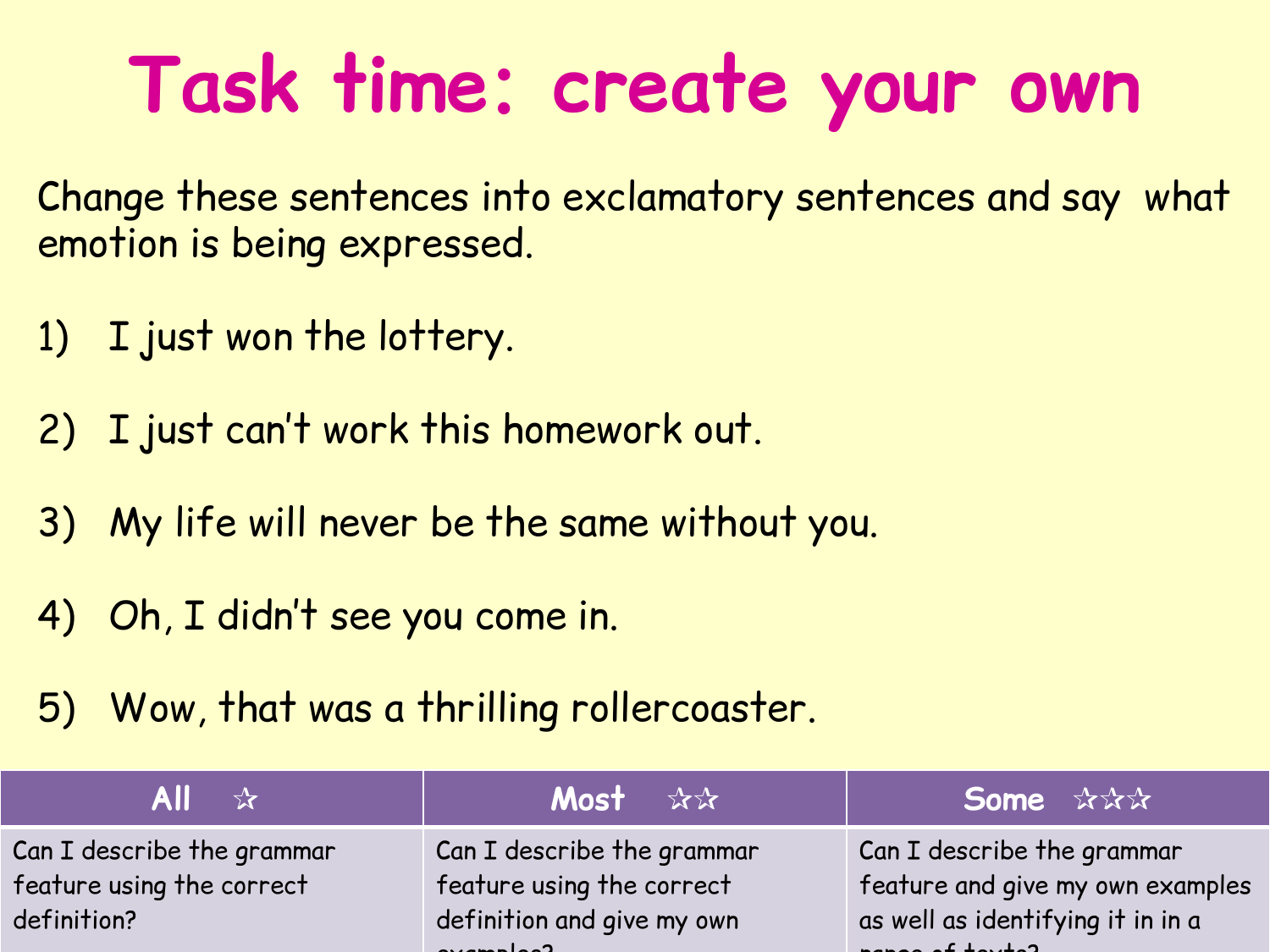

# Task time: create your own
Change these sentences into exclamatory sentences and say  what emotion is being expressed.

I just won the lottery.

I just can’t work this homework out.

My life will never be the same without you.

Oh, I didn’t see you come in.

Wow, that was a thrilling rollercoaster.

| All ✰ | Most ✰✰ | Some ✰✰✰ |
| --- | --- | --- |
| Can I describe the grammar feature using the correct definition? | Can I describe the grammar feature using the correct definition and give my own examples? | Can I describe the grammar feature and give my own examples as well as identifying it in in a range of texts? |